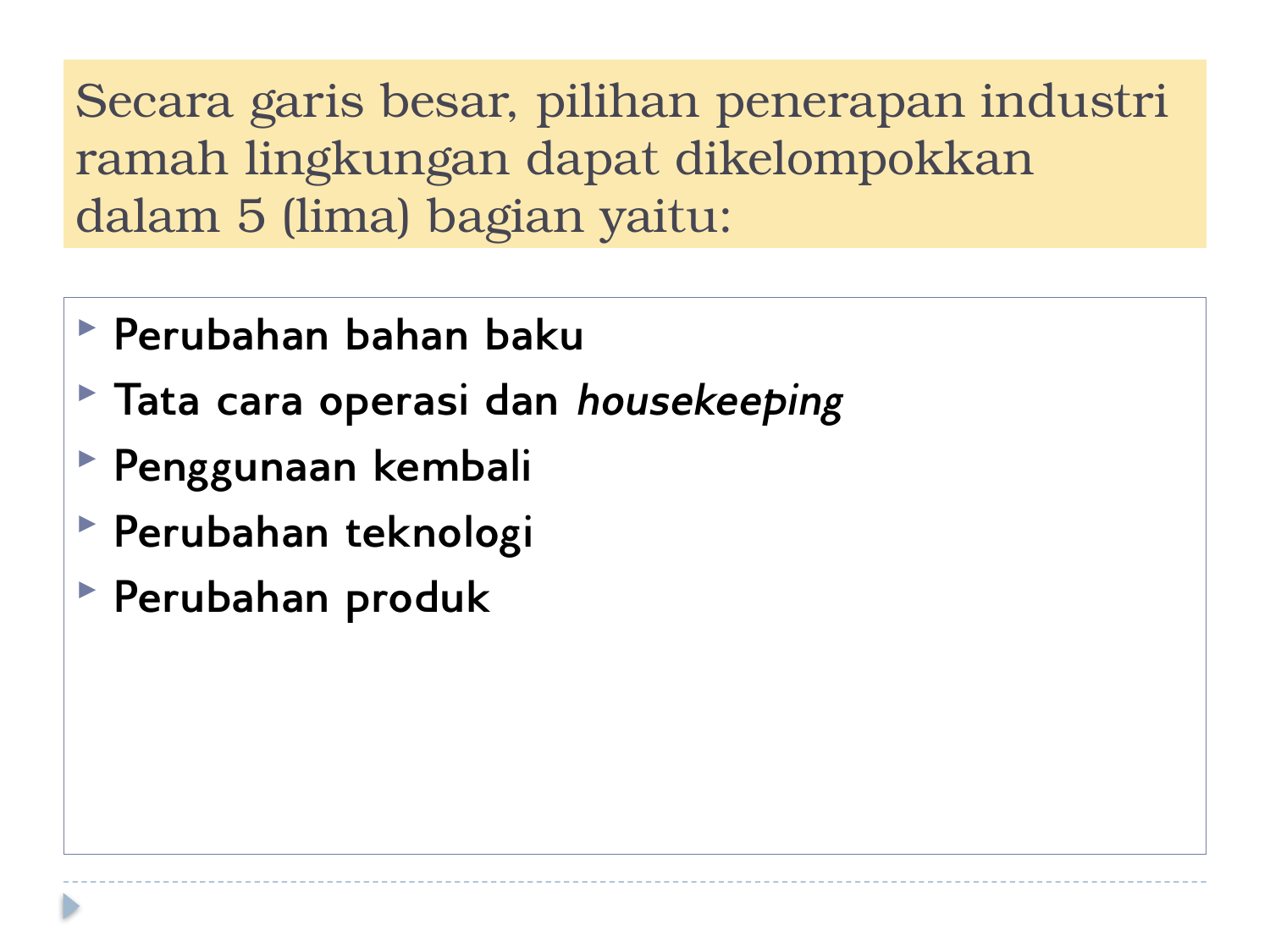

# Secara garis besar, pilihan penerapan industri ramah lingkungan dapat dikelompokkan dalam 5 (lima) bagian yaitu:
Perubahan bahan baku
Tata cara operasi dan housekeeping
Penggunaan kembali
Perubahan teknologi
Perubahan produk